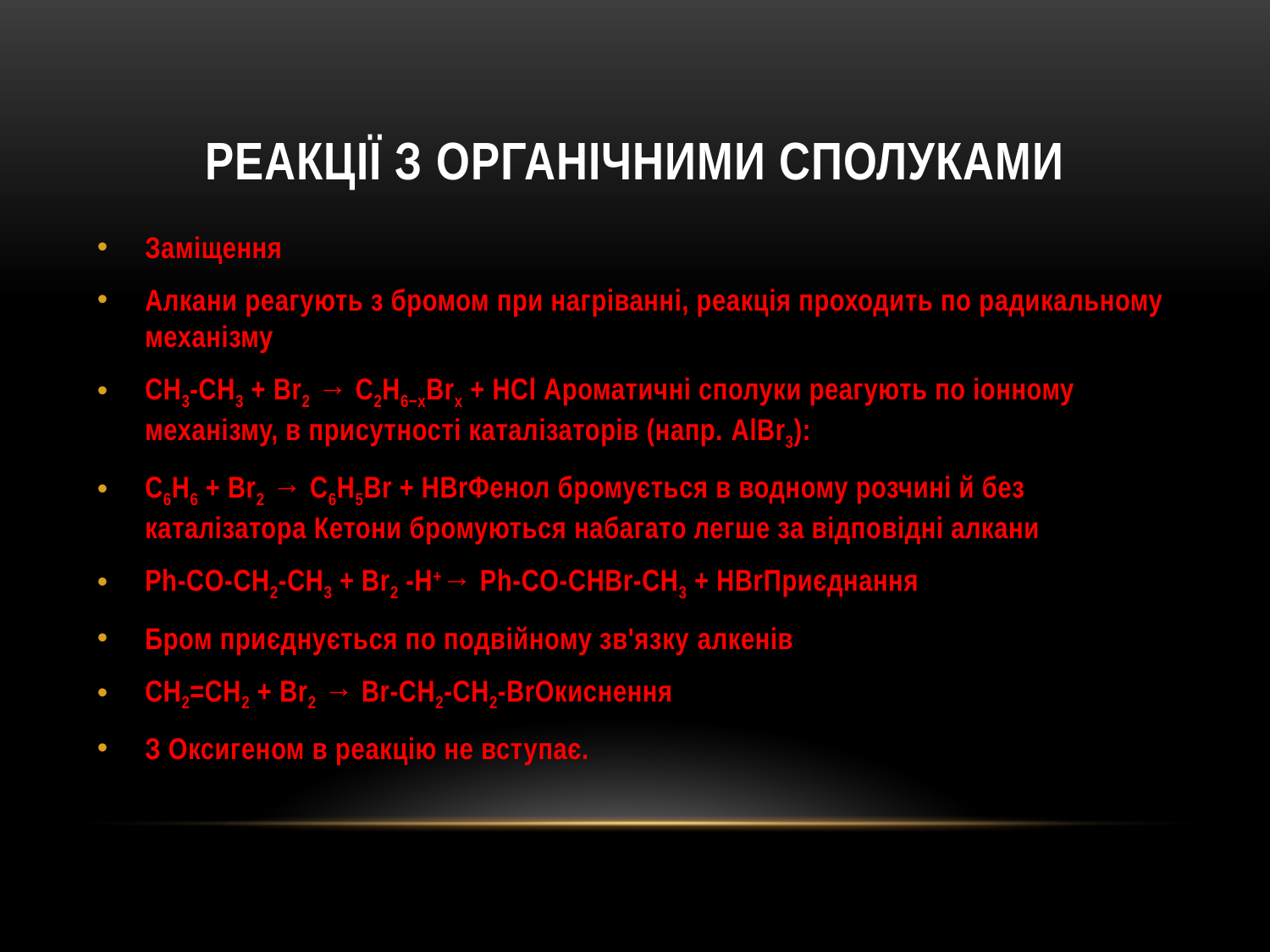

# Реакції з органічними сполуками
Заміщення
Алкани реагують з бромом при нагріванні, реакція проходить по радикальному механізму
CH3-CH3 + Br2 → C2H6−xBrx + HCl Ароматичні сполуки реагують по іонному механізму, в присутності каталізаторів (напр. AlBr3):
C6H6 + Br2 → C6H5Br + HBrФенол бромується в водному розчині й без каталізатора Кетони бромуються набагато легше за відповідні алкани
Ph-CO-CH2-CH3 + Br2 -H+→ Ph-CO-CHBr-CH3 + HBrПриєднання
Бром приєднується по подвійному зв'язку алкенів
CH2=CH2 + Br2 → Br-CH2-CH2-BrОкиснення
З Оксигеном в реакцію не вступає.